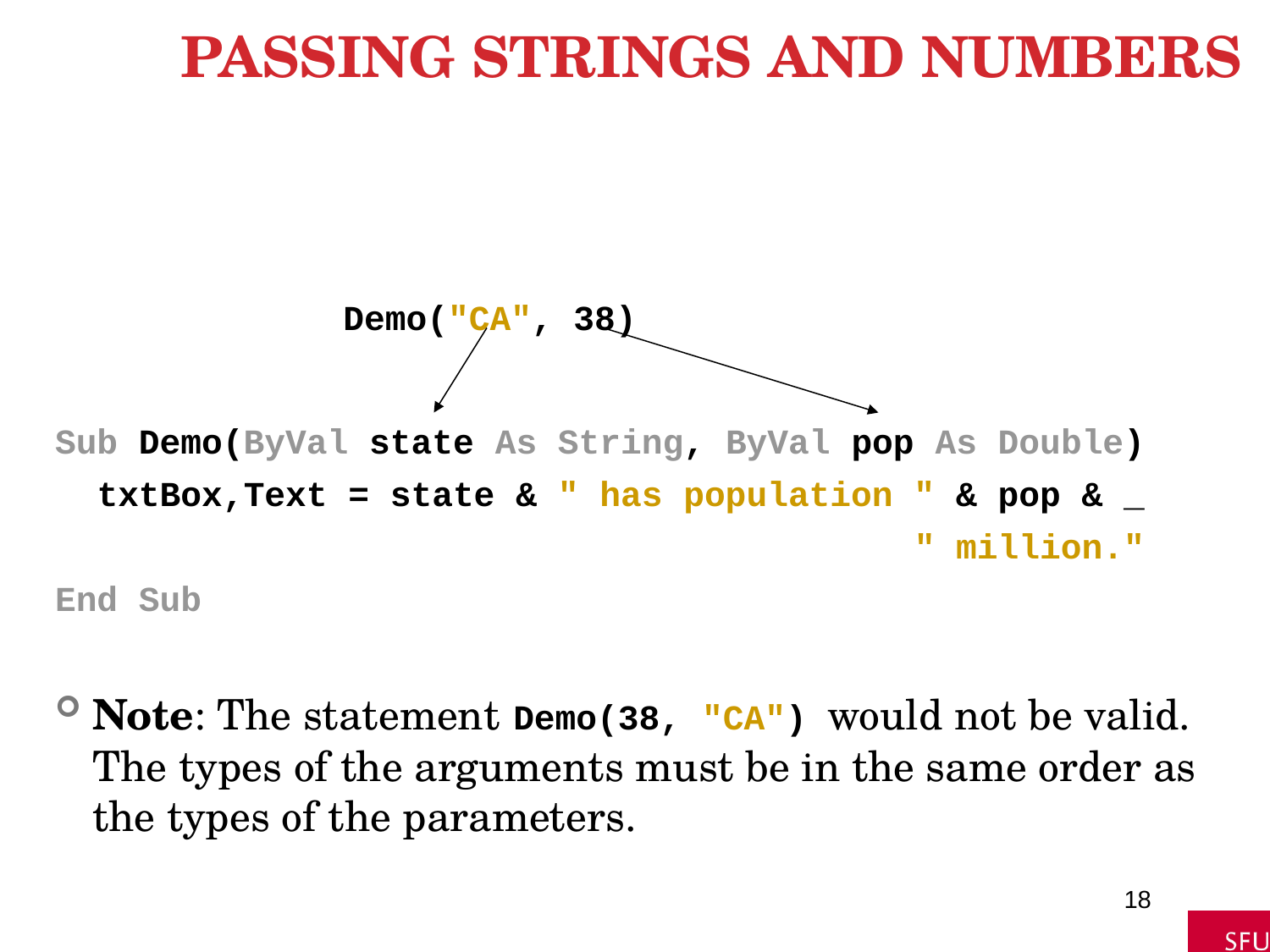

# Passing Strings and Numbers
	            Demo("CA", 38)

Sub Demo(ByVal state As String, ByVal pop As Double)
  txtBox,Text = state & " has population " & pop & _
                                         " million."
End Sub

Note: The statement Demo(38, "CA") would not be valid. The types of the arguments must be in the same order as the types of the parameters.

18